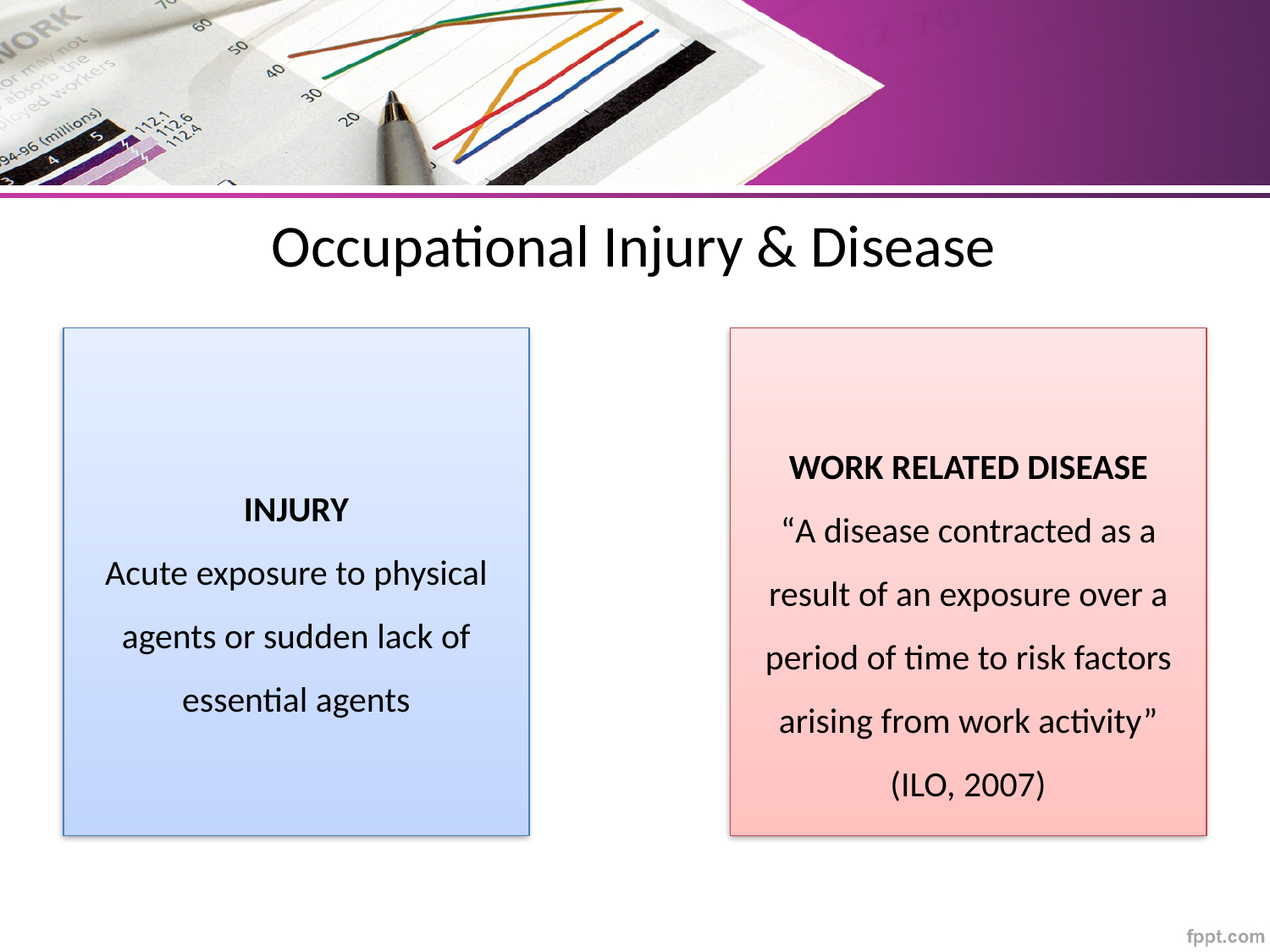

# Occupational Injury & Disease
INJURY
Acute exposure to physical agents or sudden lack of essential agents

WORK RELATED DISEASE
“A disease contracted as a result of an exposure over a period of time to risk factors arising from work activity”
(ILO, 2007)